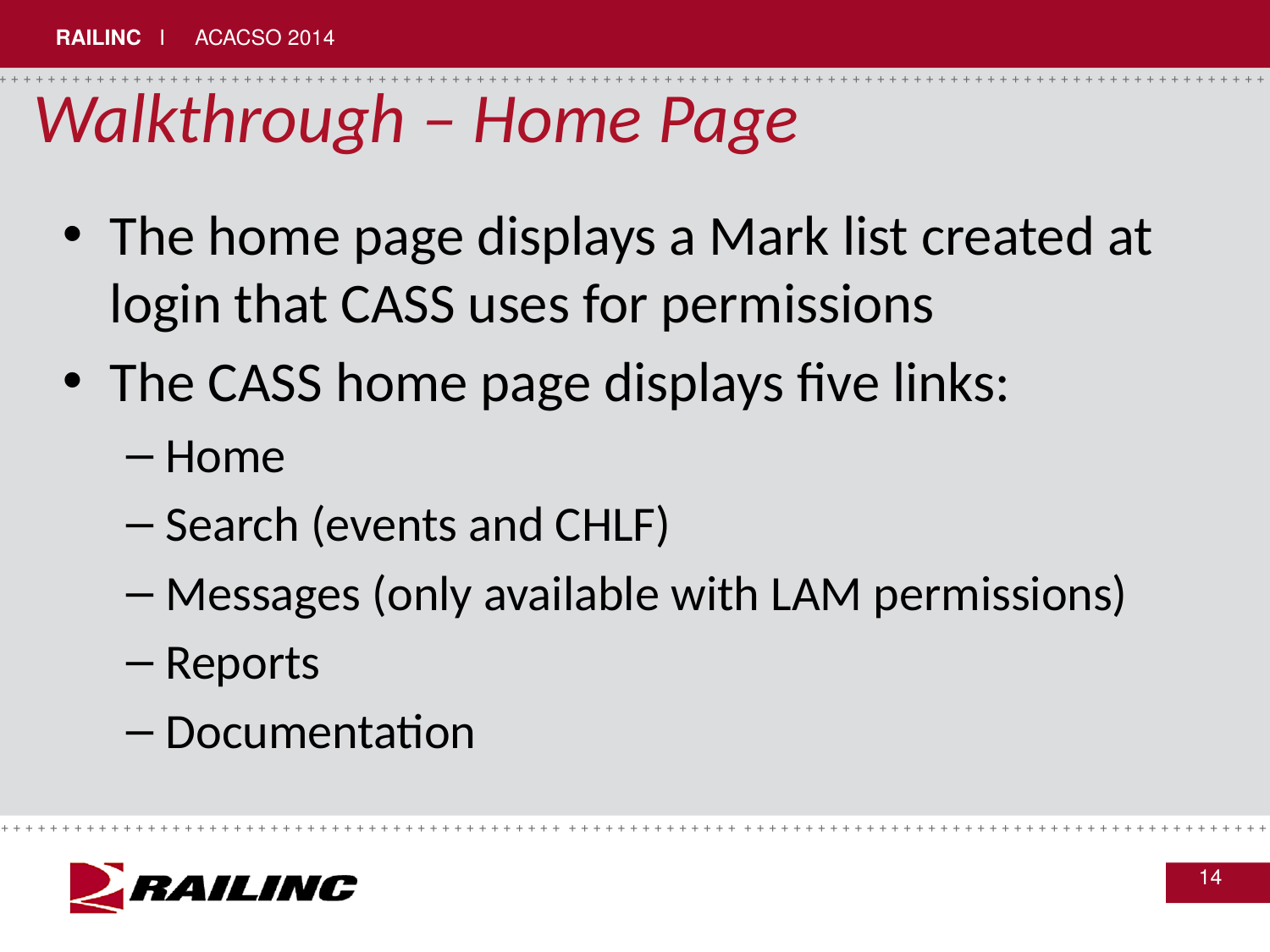

Walkthrough – Home Page
The home page displays a Mark list created at login that CASS uses for permissions
The CASS home page displays five links:
Home
Search (events and CHLF)
Messages (only available with LAM permissions)
Reports
Documentation

14